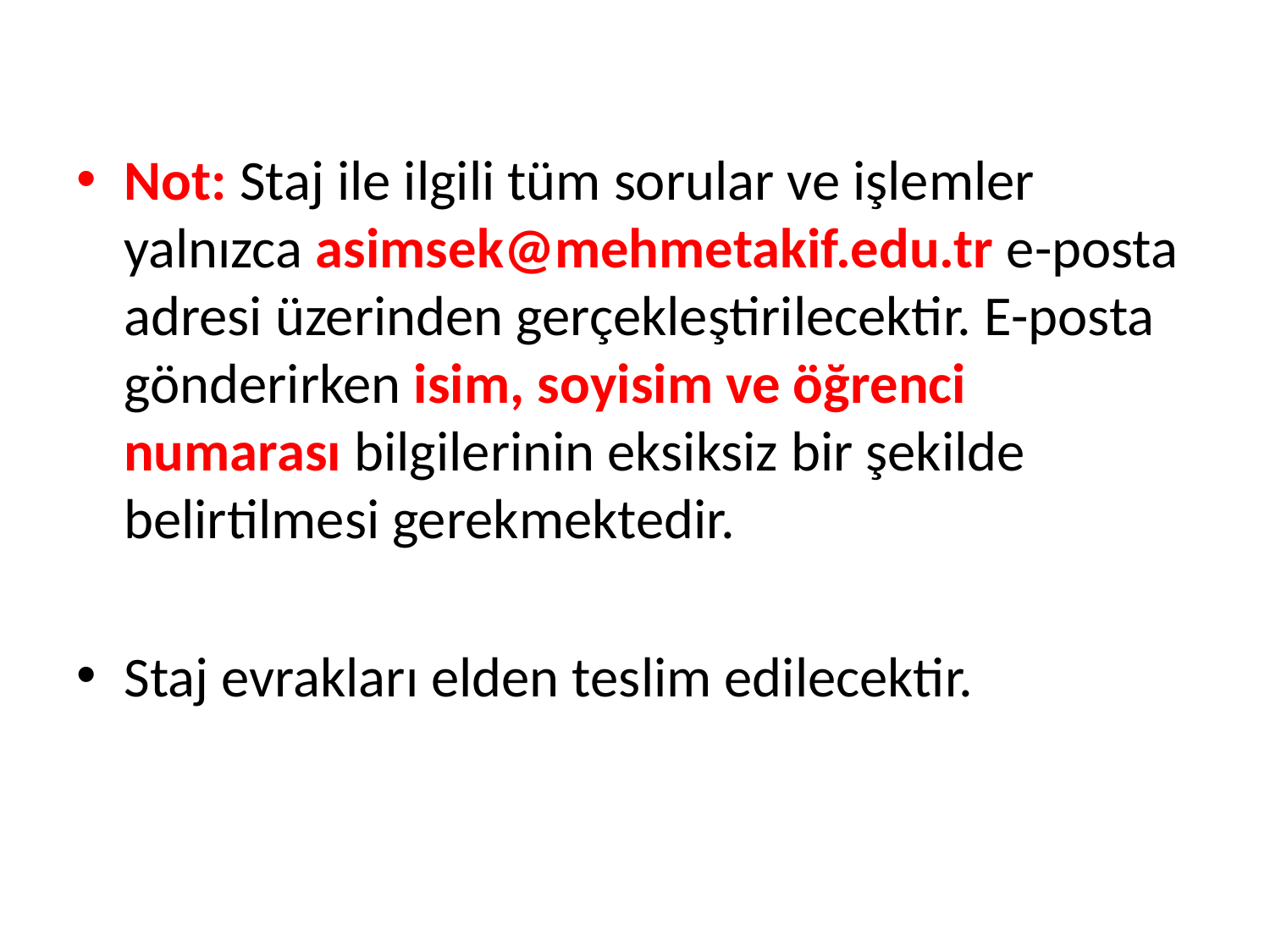

Not: Staj ile ilgili tüm sorular ve işlemler yalnızca asimsek@mehmetakif.edu.tr e-posta adresi üzerinden gerçekleştirilecektir. E-posta gönderirken isim, soyisim ve öğrenci numarası bilgilerinin eksiksiz bir şekilde belirtilmesi gerekmektedir.

Staj evrakları elden teslim edilecektir.